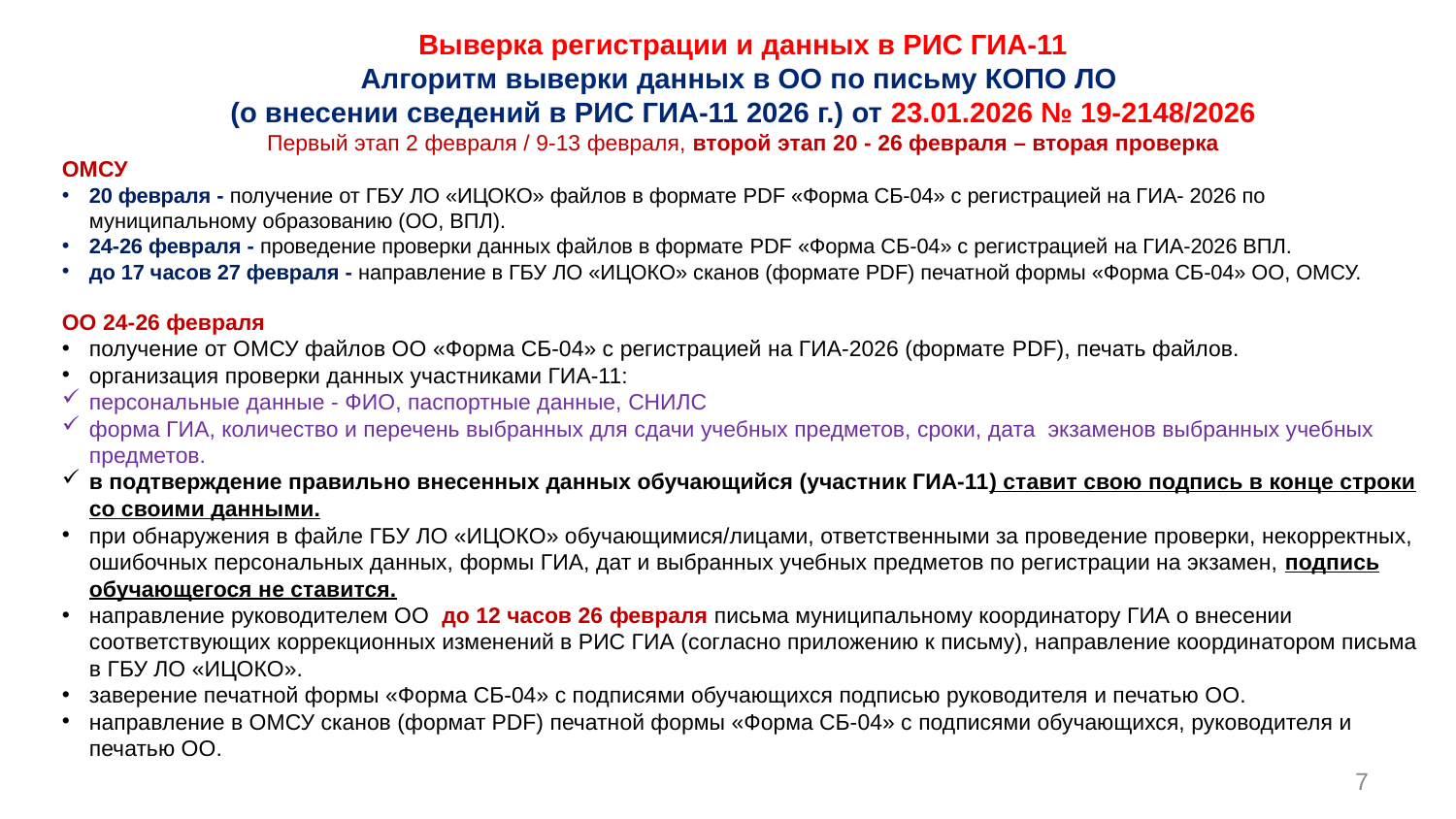

Выверка регистрации и данных в РИС ГИА-11
Алгоритм выверки данных в ОО по письму КОПО ЛО
(о внесении сведений в РИС ГИА-11 2026 г.) от 23.01.2026 № 19-2148/2026
Первый этап 2 февраля / 9-13 февраля, второй этап 20 - 26 февраля – вторая проверка
ОМСУ
20 февраля - получение от ГБУ ЛО «ИЦОКО» файлов в формате PDF «Форма СБ-04» с регистрацией на ГИА- 2026 по муниципальному образованию (ОО, ВПЛ).
24-26 февраля - проведение проверки данных файлов в формате PDF «Форма СБ-04» с регистрацией на ГИА-2026 ВПЛ.
до 17 часов 27 февраля - направление в ГБУ ЛО «ИЦОКО» сканов (формате PDF) печатной формы «Форма СБ-04» ОО, ОМСУ.

ОО 24-26 февраля
получение от ОМСУ файлов ОО «Форма СБ-04» с регистрацией на ГИА-2026 (формате PDF), печать файлов.
организация проверки данных участниками ГИА-11:
персональные данные - ФИО, паспортные данные, СНИЛС
форма ГИА, количество и перечень выбранных для сдачи учебных предметов, сроки, дата  экзаменов выбранных учебных предметов.
в подтверждение правильно внесенных данных обучающийся (участник ГИА-11) ставит свою подпись в конце строки со своими данными.
при обнаружения в файле ГБУ ЛО «ИЦОКО» обучающимися/лицами, ответственными за проведение проверки, некорректных, ошибочных персональных данных, формы ГИА, дат и выбранных учебных предметов по регистрации на экзамен, подпись обучающегося не ставится.
направление руководителем ОО  до 12 часов 26 февраля письма муниципальному координатору ГИА о внесении соответствующих коррекционных изменений в РИС ГИА (согласно приложению к письму), направление координатором письма в ГБУ ЛО «ИЦОКО».
заверение печатной формы «Форма СБ-04» с подписями обучающихся подписью руководителя и печатью ОО.
направление в ОМСУ сканов (формат PDF) печатной формы «Форма СБ-04» с подписями обучающихся, руководителя и печатью ОО.

7